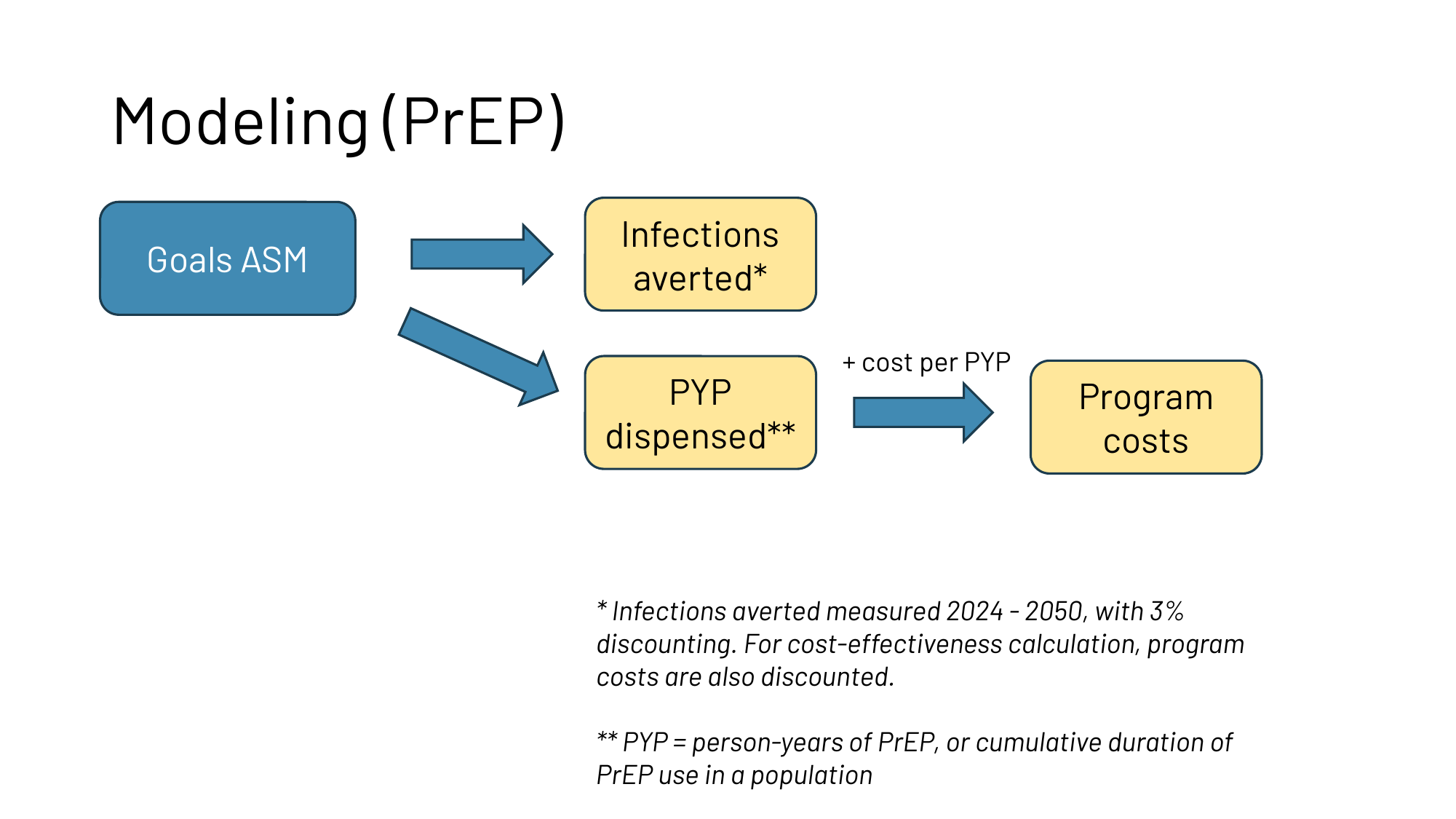

# Modeling (PrEP)
Infections averted*
Goals ASM

+ cost per PYP
PYP dispensed**
Program costs

* Infections averted measured 2024 - 2050, with 3% discounting. For cost-effectiveness calculation, program costs are also discounted.

** PYP = person-years of PrEP, or cumulative duration of PrEP use in a population